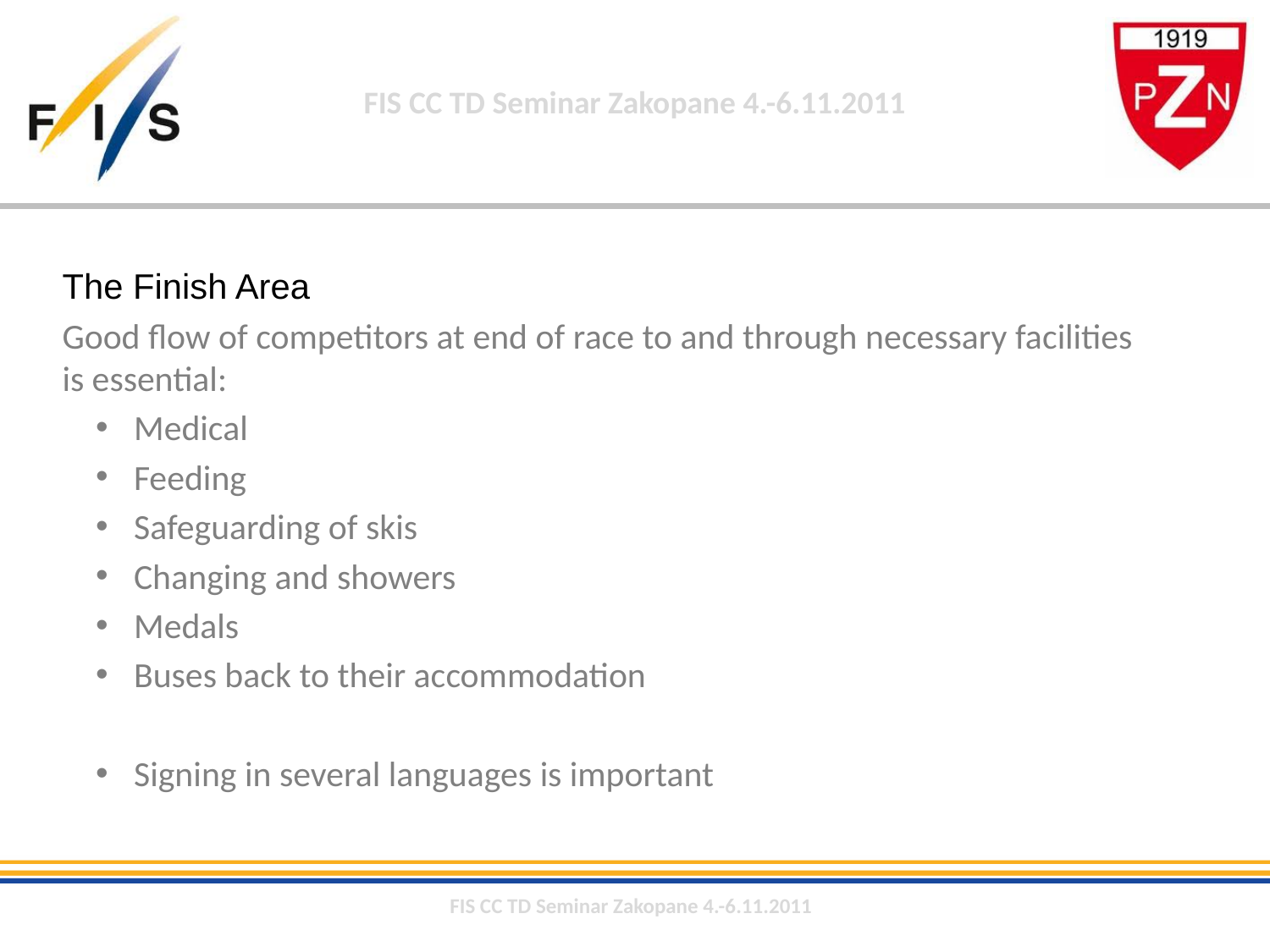

The Finish Area
Good flow of competitors at end of race to and through necessary facilities is essential:
 Medical
 Feeding
 Safeguarding of skis
 Changing and showers
 Medals
 Buses back to their accommodation

 Signing in several languages is important